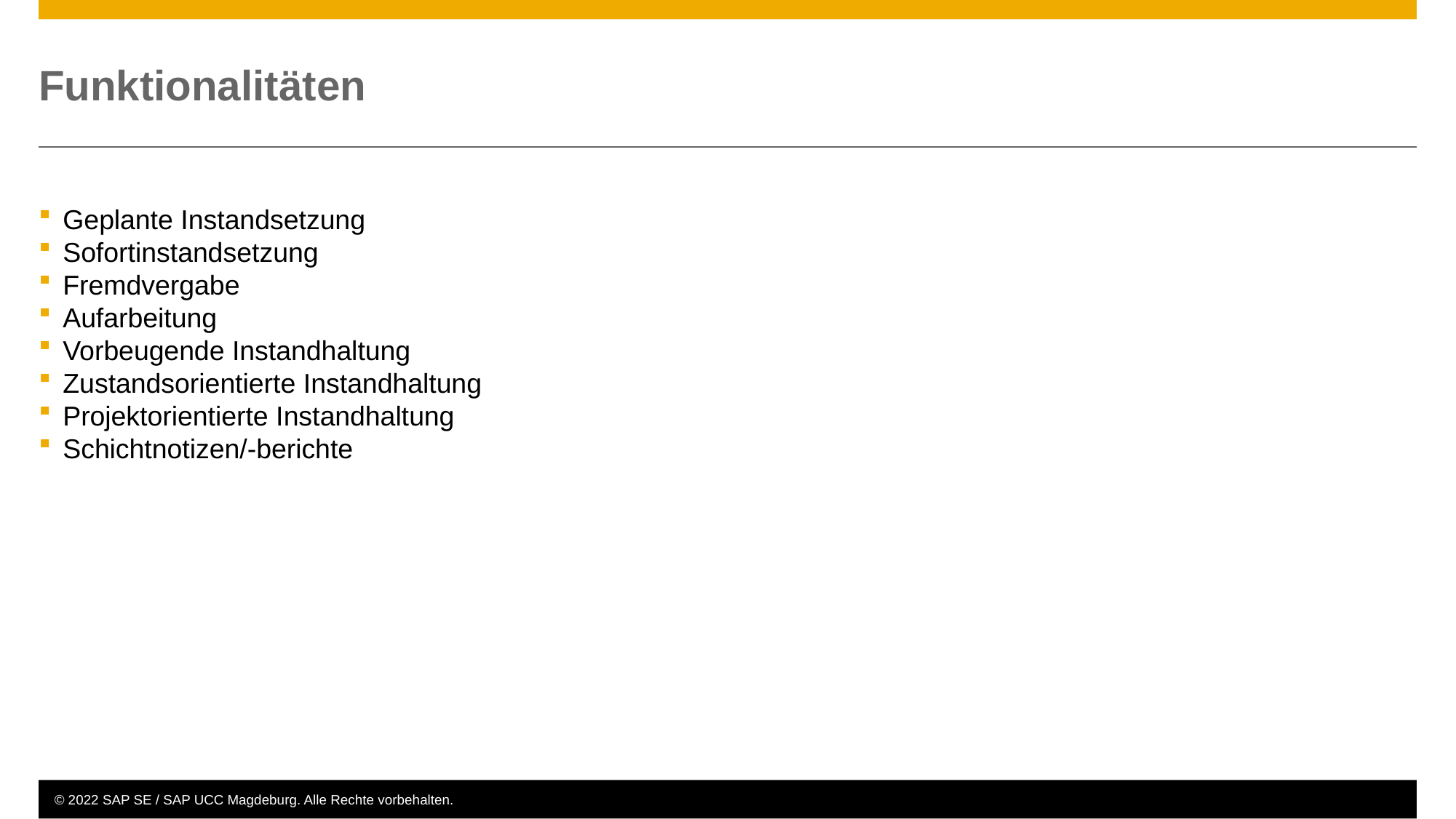

# Funktionalitäten
Geplante Instandsetzung
Sofortinstandsetzung
Fremdvergabe
Aufarbeitung
Vorbeugende Instandhaltung
Zustandsorientierte Instandhaltung
Projektorientierte Instandhaltung
Schichtnotizen/-berichte